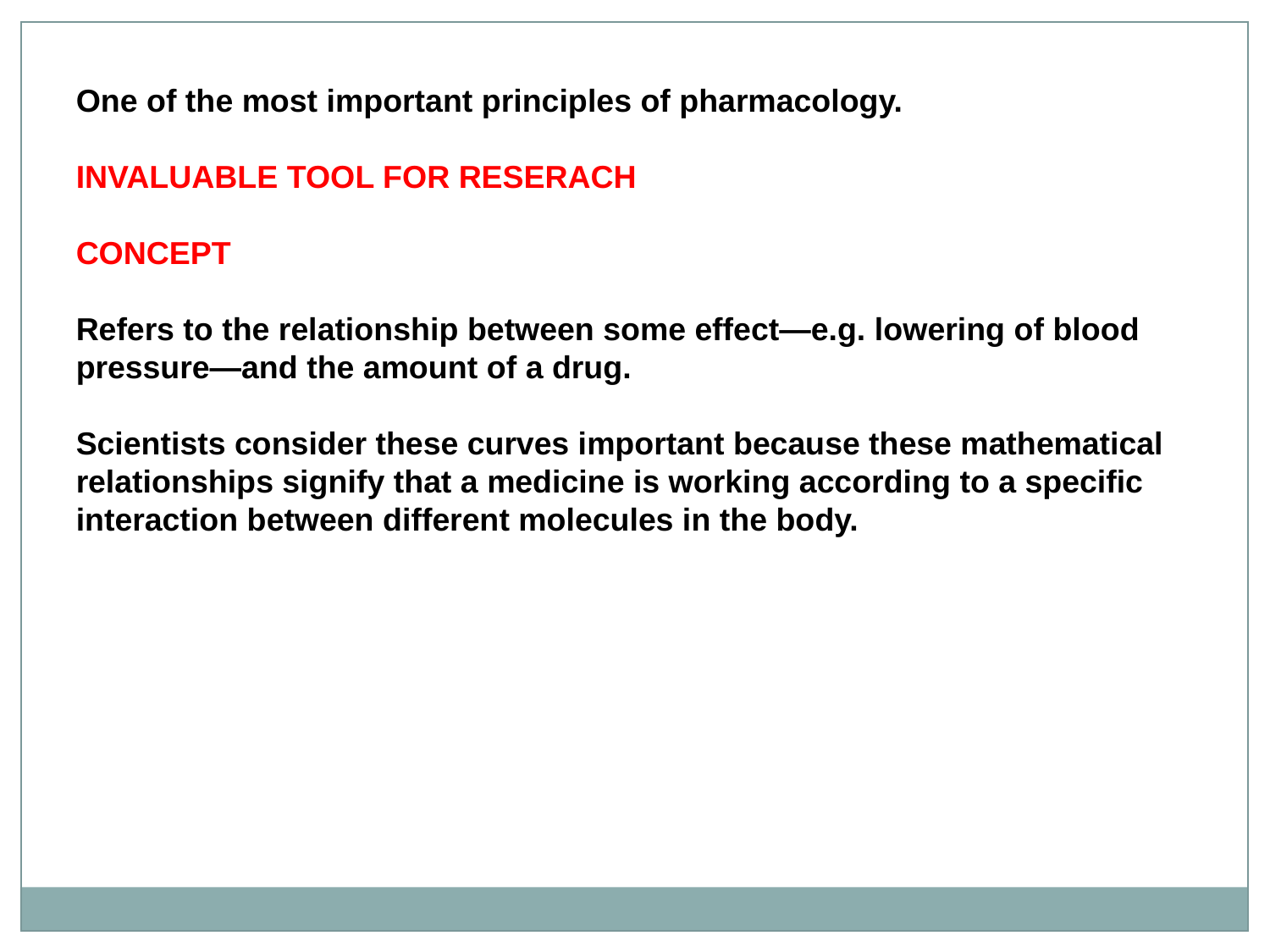

One of the most important principles of pharmacology.

INVALUABLE TOOL FOR RESERACH

CONCEPT

Refers to the relationship between some effect—e.g. lowering of blood pressure—and the amount of a drug.

Scientists consider these curves important because these mathematical relationships signify that a medicine is working according to a specific interaction between different molecules in the body.